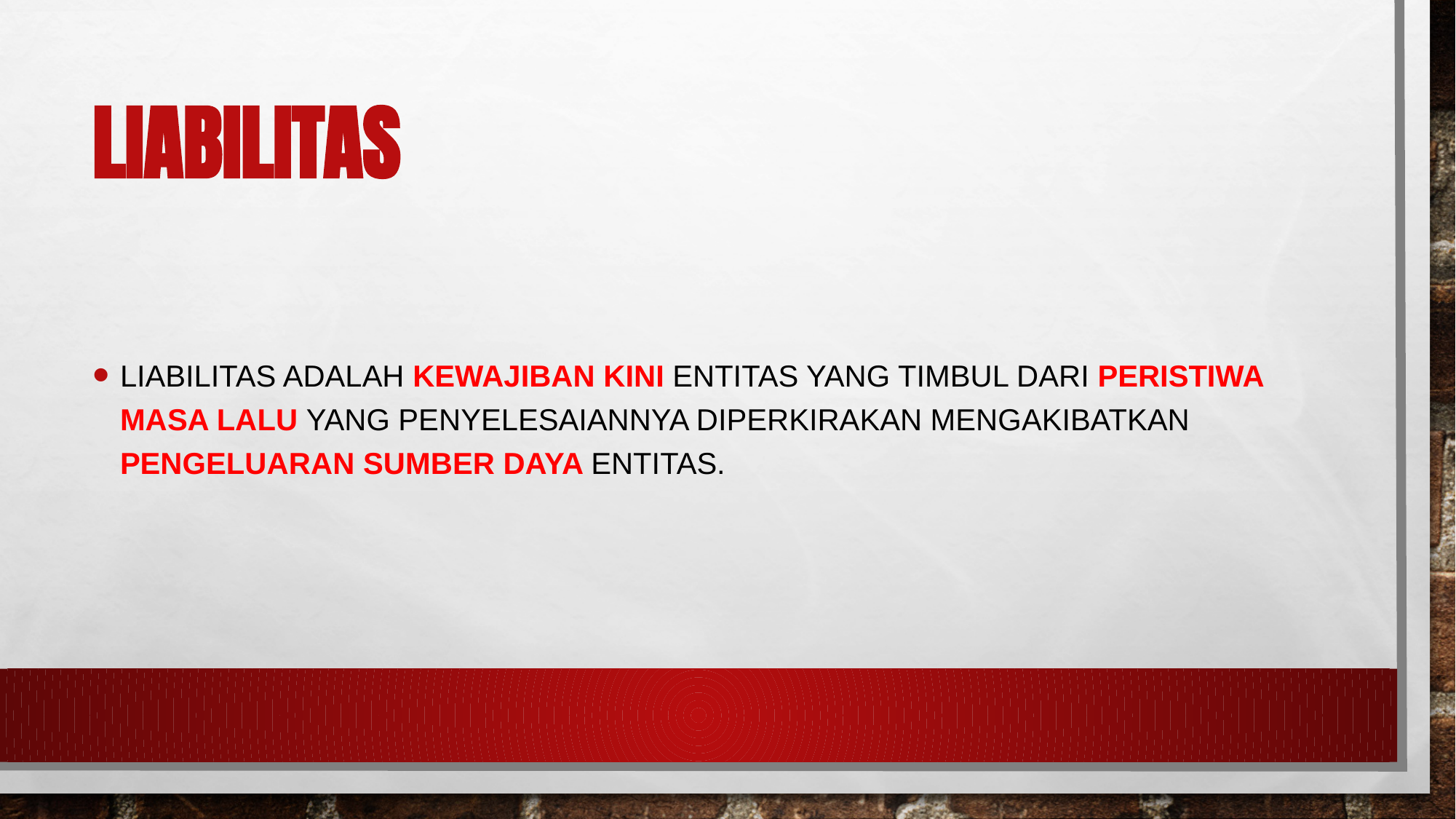

# Liabilitas
Liabilitas adalah kewajiban kini entitas yang timbul dari peristiwa masa lalu yang penyelesaiannya diperkirakan mengakibatkan pengeluaran sumber daya entitas.